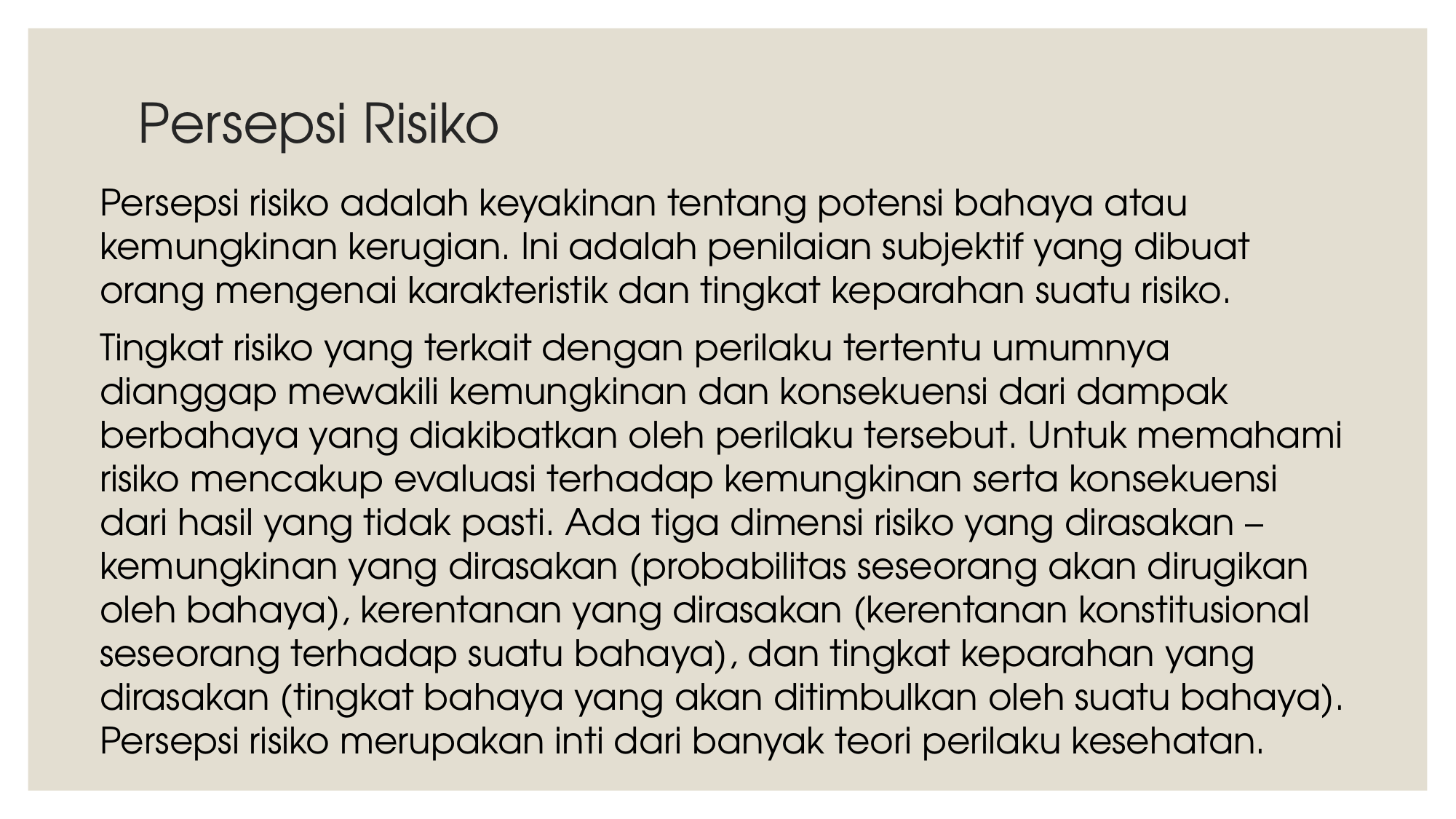

# Persepsi Risiko
Persepsi risiko adalah keyakinan tentang potensi bahaya atau kemungkinan kerugian. Ini adalah penilaian subjektif yang dibuat orang mengenai karakteristik dan tingkat keparahan suatu risiko.
Tingkat risiko yang terkait dengan perilaku tertentu umumnya dianggap mewakili kemungkinan dan konsekuensi dari dampak berbahaya yang diakibatkan oleh perilaku tersebut. Untuk memahami risiko mencakup evaluasi terhadap kemungkinan serta konsekuensi dari hasil yang tidak pasti. Ada tiga dimensi risiko yang dirasakan – kemungkinan yang dirasakan (probabilitas seseorang akan dirugikan oleh bahaya), kerentanan yang dirasakan (kerentanan konstitusional seseorang terhadap suatu bahaya), dan tingkat keparahan yang dirasakan (tingkat bahaya yang akan ditimbulkan oleh suatu bahaya). Persepsi risiko merupakan inti dari banyak teori perilaku kesehatan.